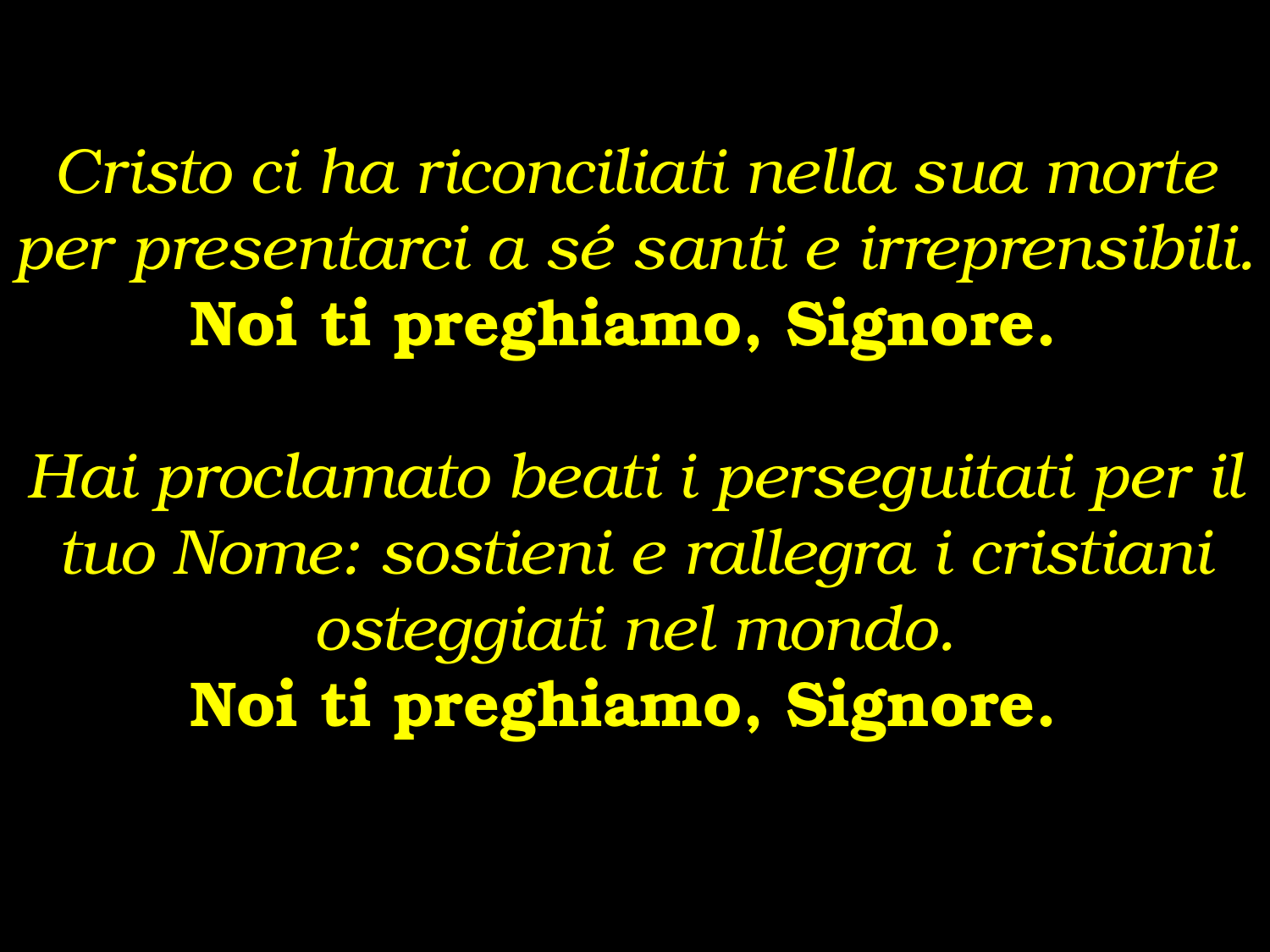

Cristo ci ha riconciliati nella sua morte per presentarci a sé santi e irreprensibili.
Noi ti preghiamo, Signore.

Hai proclamato beati i perseguitati per il tuo Nome: sostieni e rallegra i cristiani osteggiati nel mondo.
Noi ti preghiamo, Signore.